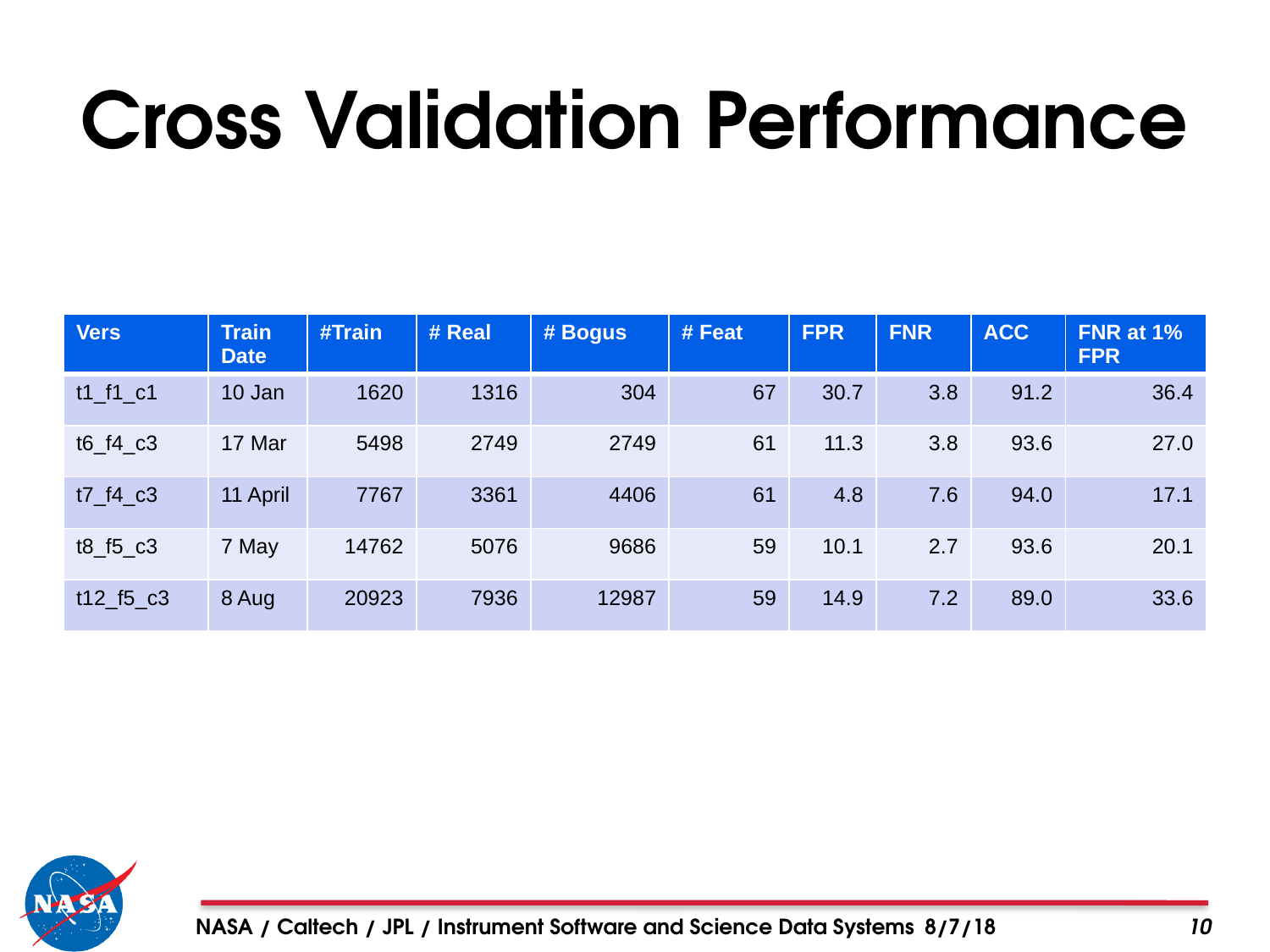

# Cross Validation Performance
| Vers | Train Date | #Train | # Real | # Bogus | # Feat | FPR | FNR | ACC | FNR at 1% FPR |
| --- | --- | --- | --- | --- | --- | --- | --- | --- | --- |
| t1\_f1\_c1 | 10 Jan | 1620 | 1316 | 304 | 67 | 30.7 | 3.8 | 91.2 | 36.4 |
| t6\_f4\_c3 | 17 Mar | 5498 | 2749 | 2749 | 61 | 11.3 | 3.8 | 93.6 | 27.0 |
| t7\_f4\_c3 | 11 April | 7767 | 3361 | 4406 | 61 | 4.8 | 7.6 | 94.0 | 17.1 |
| t8\_f5\_c3 | 7 May | 14762 | 5076 | 9686 | 59 | 10.1 | 2.7 | 93.6 | 20.1 |
| t12\_f5\_c3 | 8 Aug | 20923 | 7936 | 12987 | 59 | 14.9 | 7.2 | 89.0 | 33.6 |

NASA / Caltech / JPL / Instrument Software and Science Data Systems
8/7/18
10